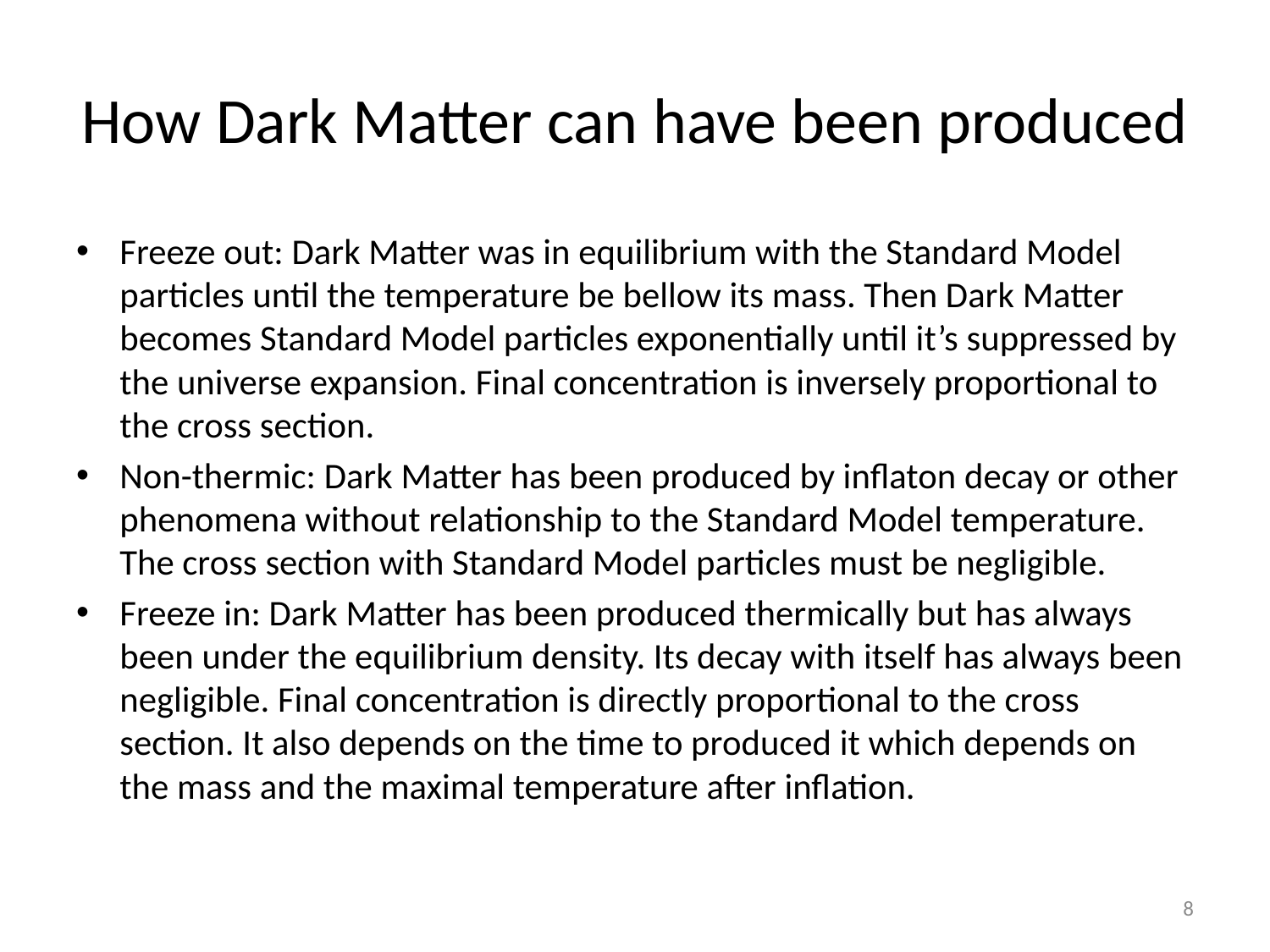

# How Dark Matter can have been produced
Freeze out: Dark Matter was in equilibrium with the Standard Model particles until the temperature be bellow its mass. Then Dark Matter becomes Standard Model particles exponentially until it’s suppressed by the universe expansion. Final concentration is inversely proportional to the cross section.
Non-thermic: Dark Matter has been produced by inflaton decay or other phenomena without relationship to the Standard Model temperature. The cross section with Standard Model particles must be negligible.
Freeze in: Dark Matter has been produced thermically but has always been under the equilibrium density. Its decay with itself has always been negligible. Final concentration is directly proportional to the cross section. It also depends on the time to produced it which depends on the mass and the maximal temperature after inflation.
8